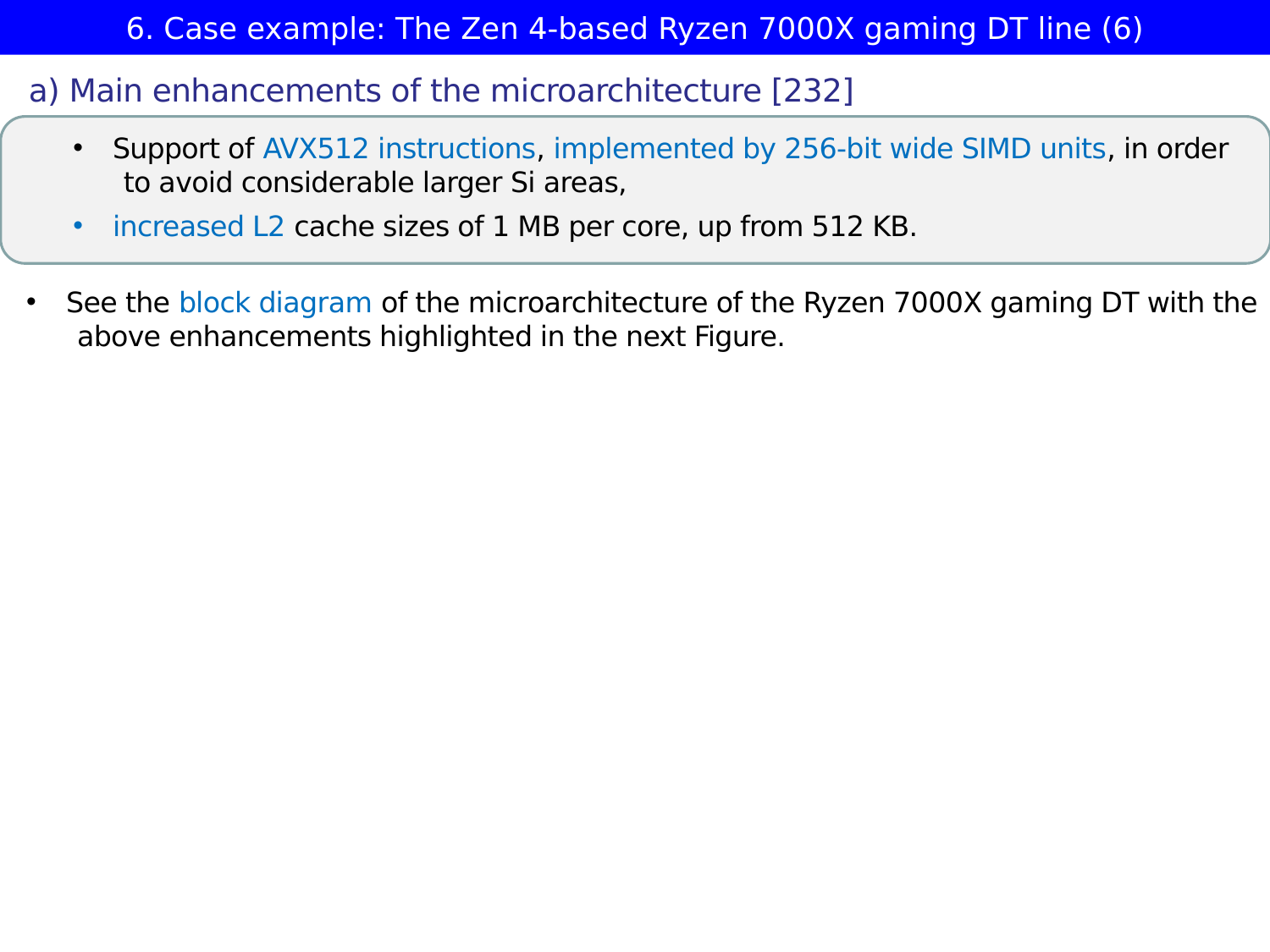

# 6. Case example: The Zen 4-based Ryzen 7000X gaming DT line (6)
a) Main enhancements of the microarchitecture [232]

Support of AVX512 instructions, implemented by 256-bit wide SIMD units, in order
      to avoid considerable larger Si areas,
increased L2 cache sizes of 1 MB per core, up from 512 KB.
See the block diagram of the microarchitecture of the Ryzen 7000X gaming DT with the
      above enhancements highlighted in the next Figure.